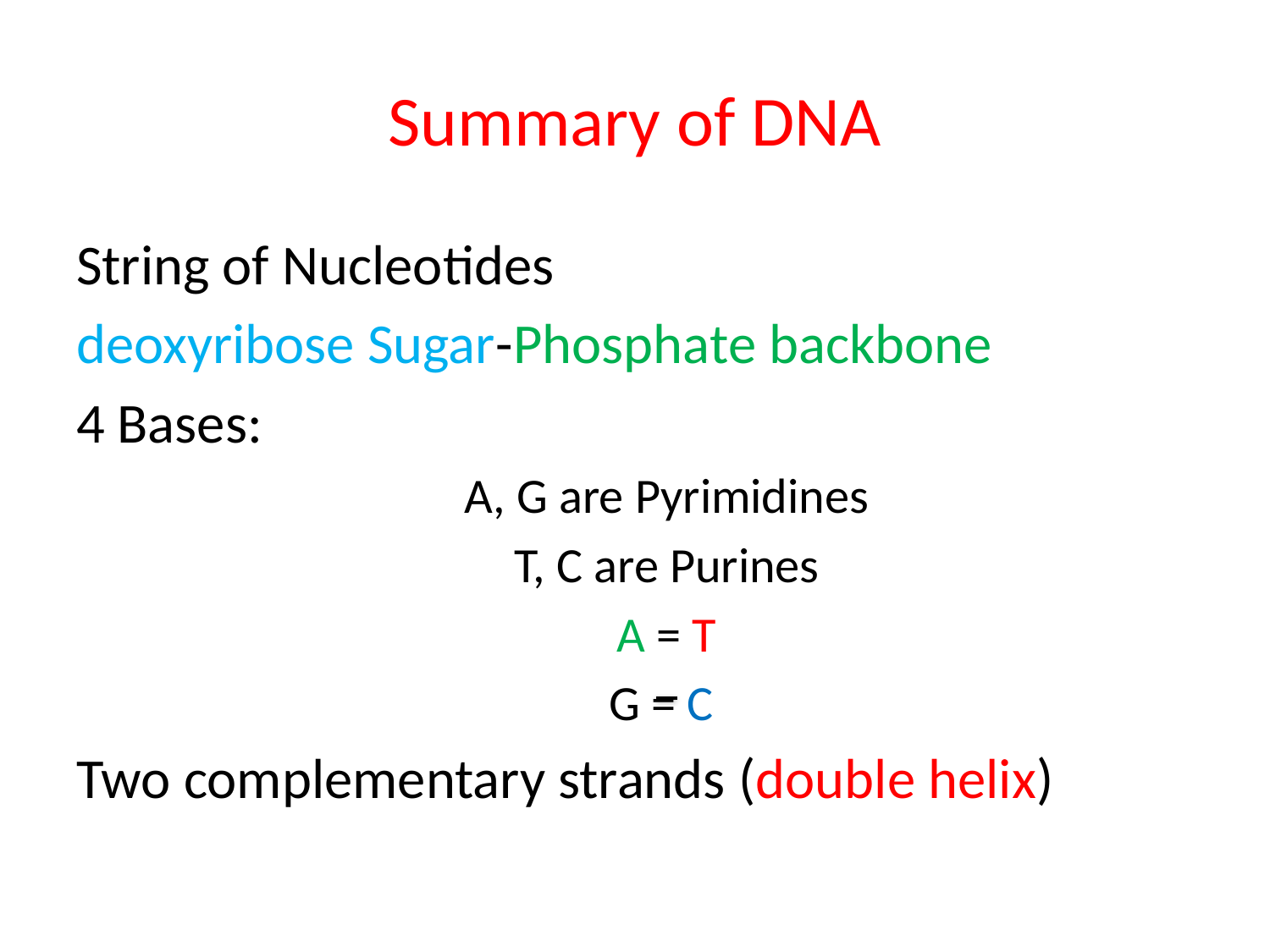

Summary of DNA
String of Nucleotides
deoxyribose Sugar-Phosphate backbone
4 Bases:
A, G are Pyrimidines
T, C are Purines
A = T
G = C
Two complementary strands (double helix)